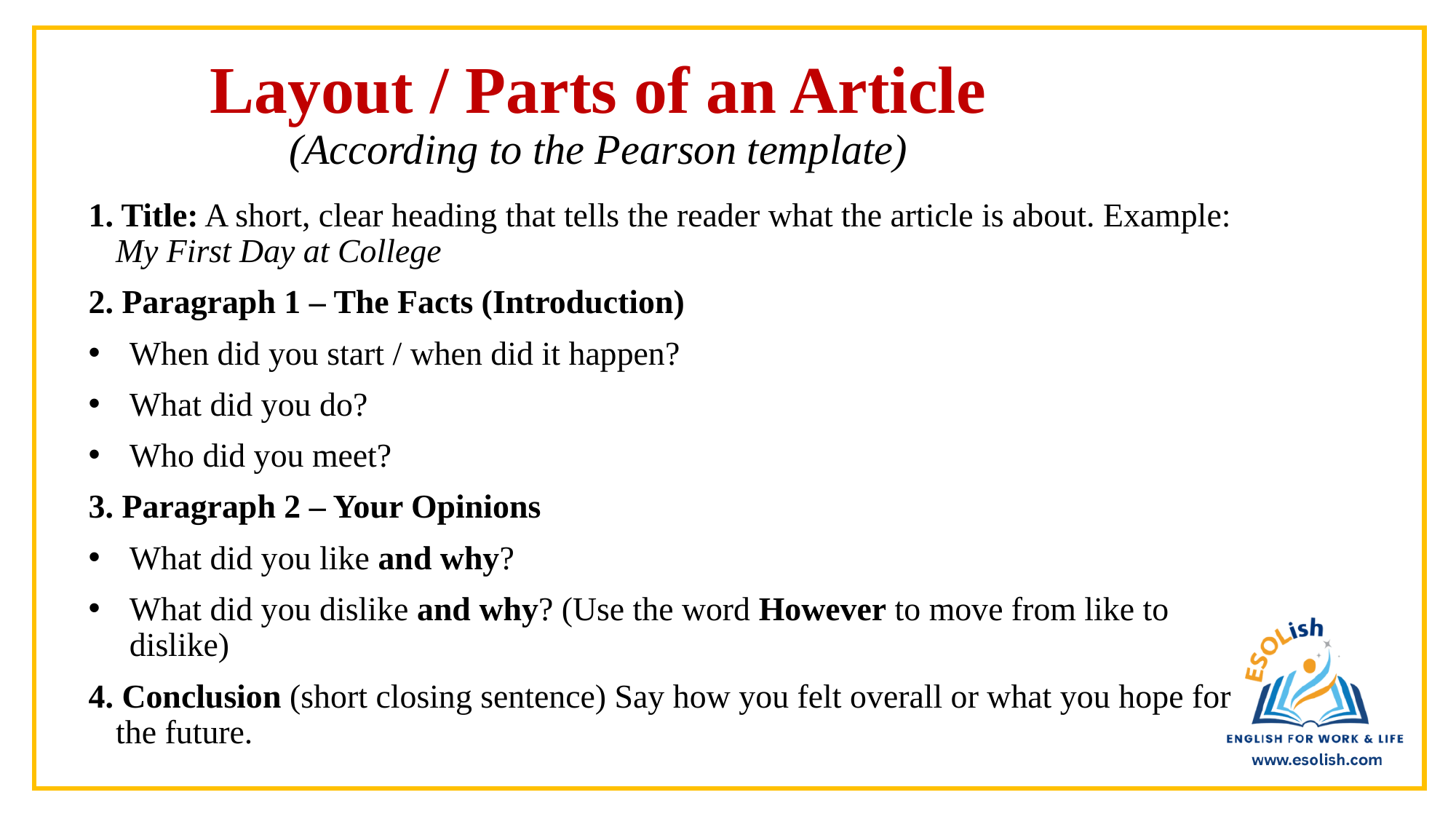

# Layout / Parts of an Article (According to the Pearson template)
1. Title: A short, clear heading that tells the reader what the article is about. Example: My First Day at College
2. Paragraph 1 – The Facts (Introduction)
When did you start / when did it happen?
What did you do?
Who did you meet?
3. Paragraph 2 – Your Opinions
What did you like and why?
What did you dislike and why? (Use the word However to move from like to dislike)
4. Conclusion (short closing sentence) Say how you felt overall or what you hope for the future.